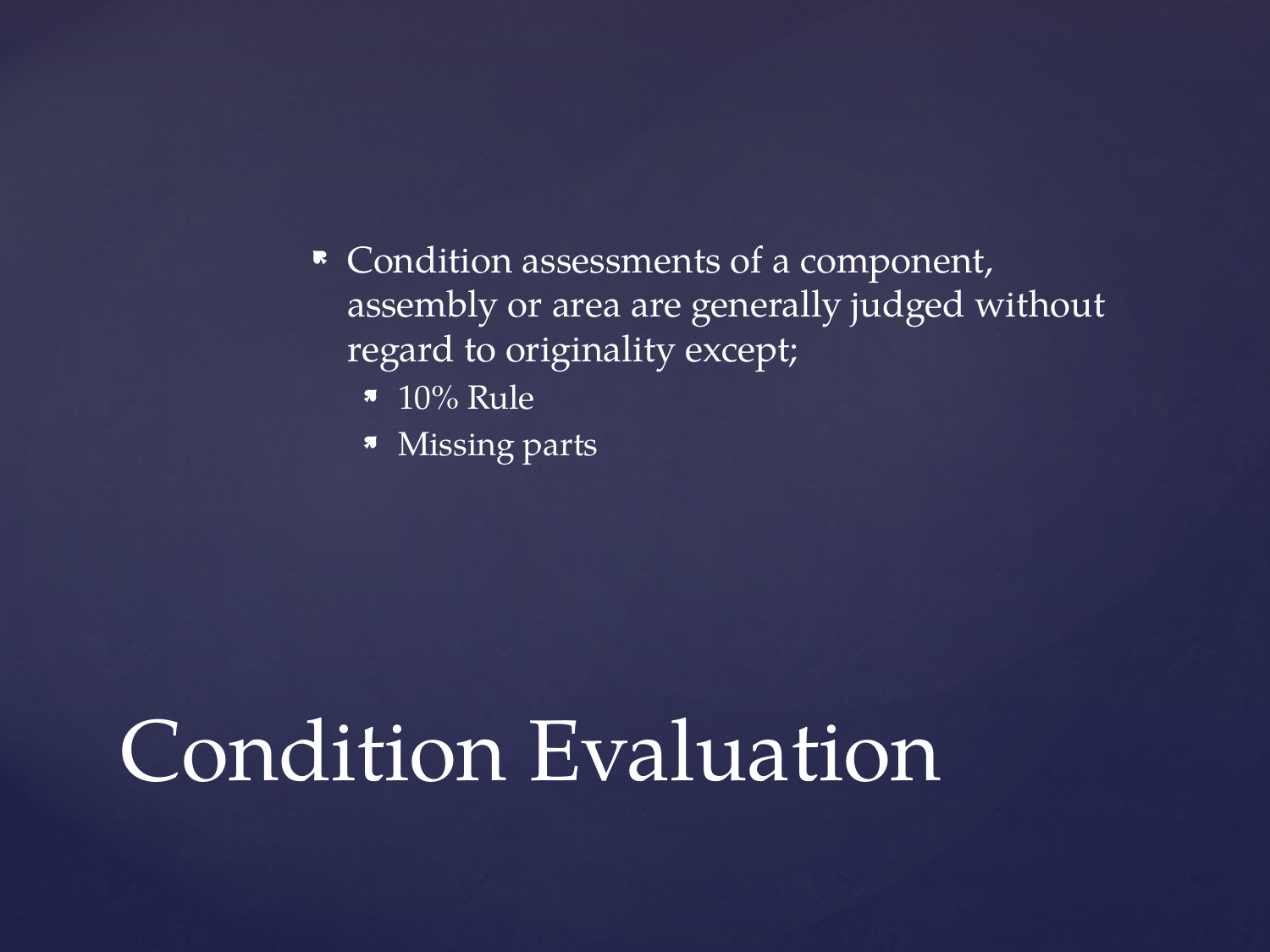

Condition assessments of a component, assembly or area are generally judged without regard to originality except;
10% Rule
Missing parts
# Condition Evaluation